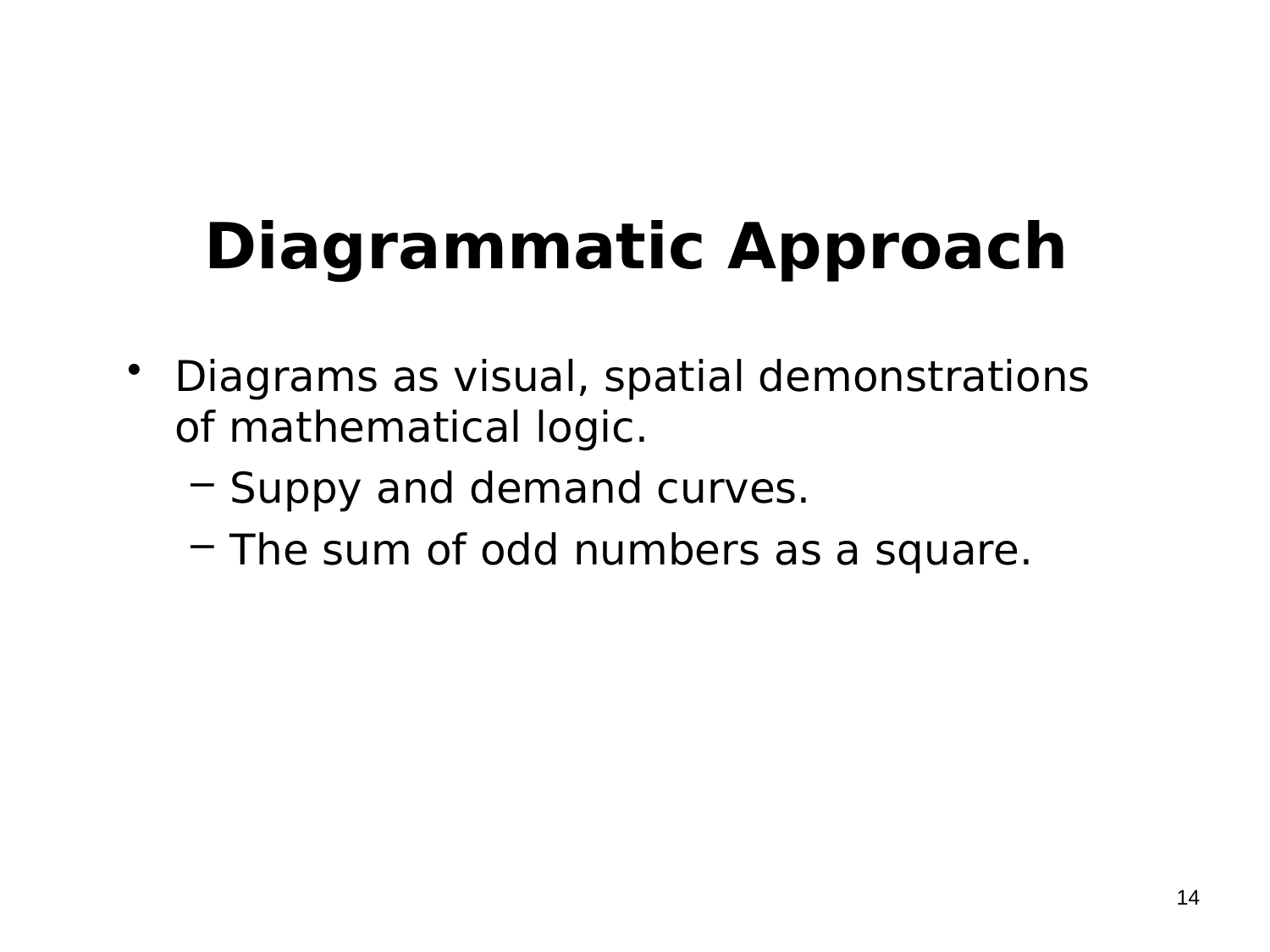

# Diagrammatic Approach
Diagrams as visual, spatial demonstrations of mathematical logic.
Suppy and demand curves.
The sum of odd numbers as a square.